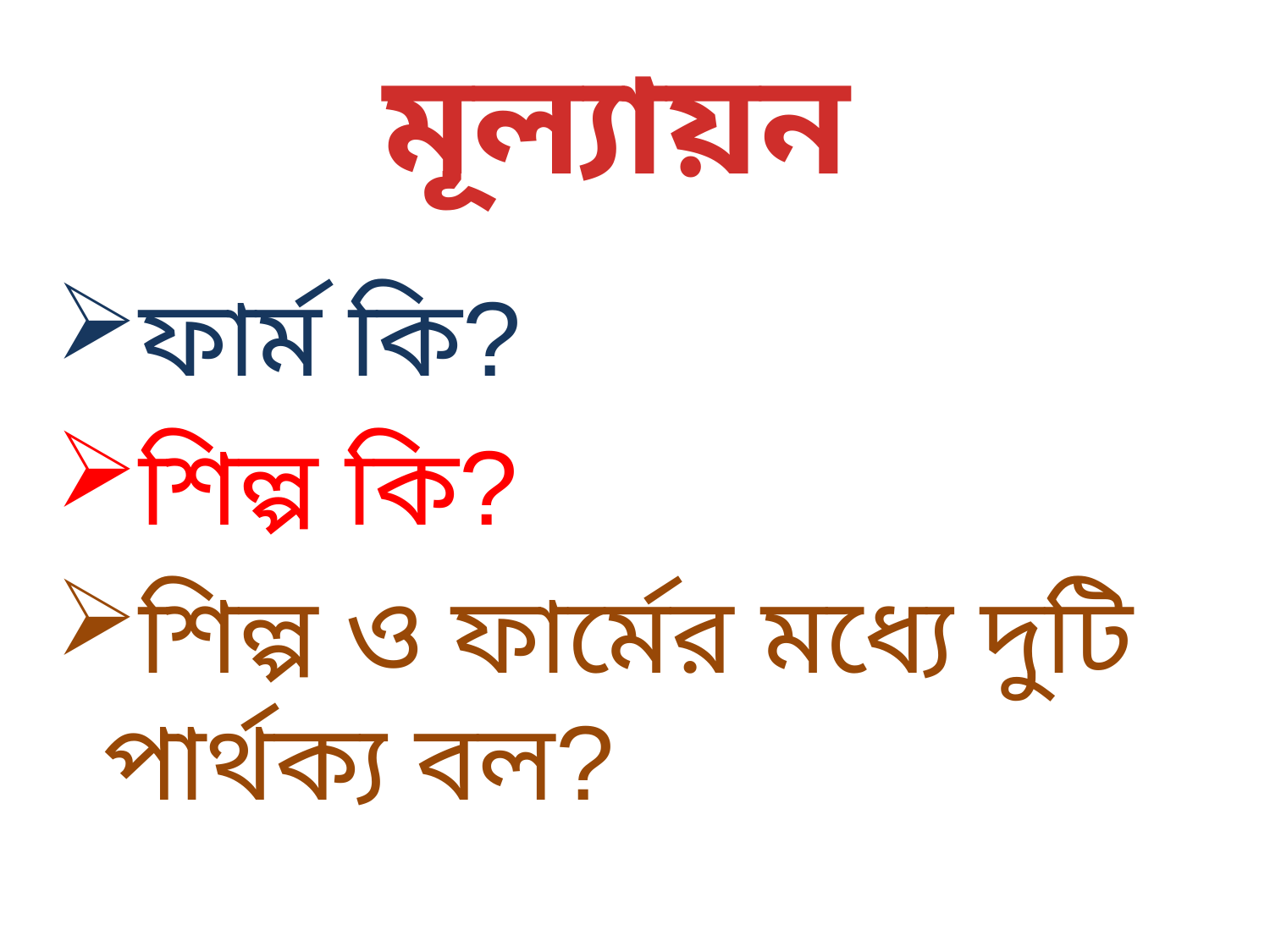

# মূল্যায়ন
ফার্ম কি?
শিল্প কি?
শিল্প ও ফার্মের মধ্যে দুটি পার্থক্য বল?